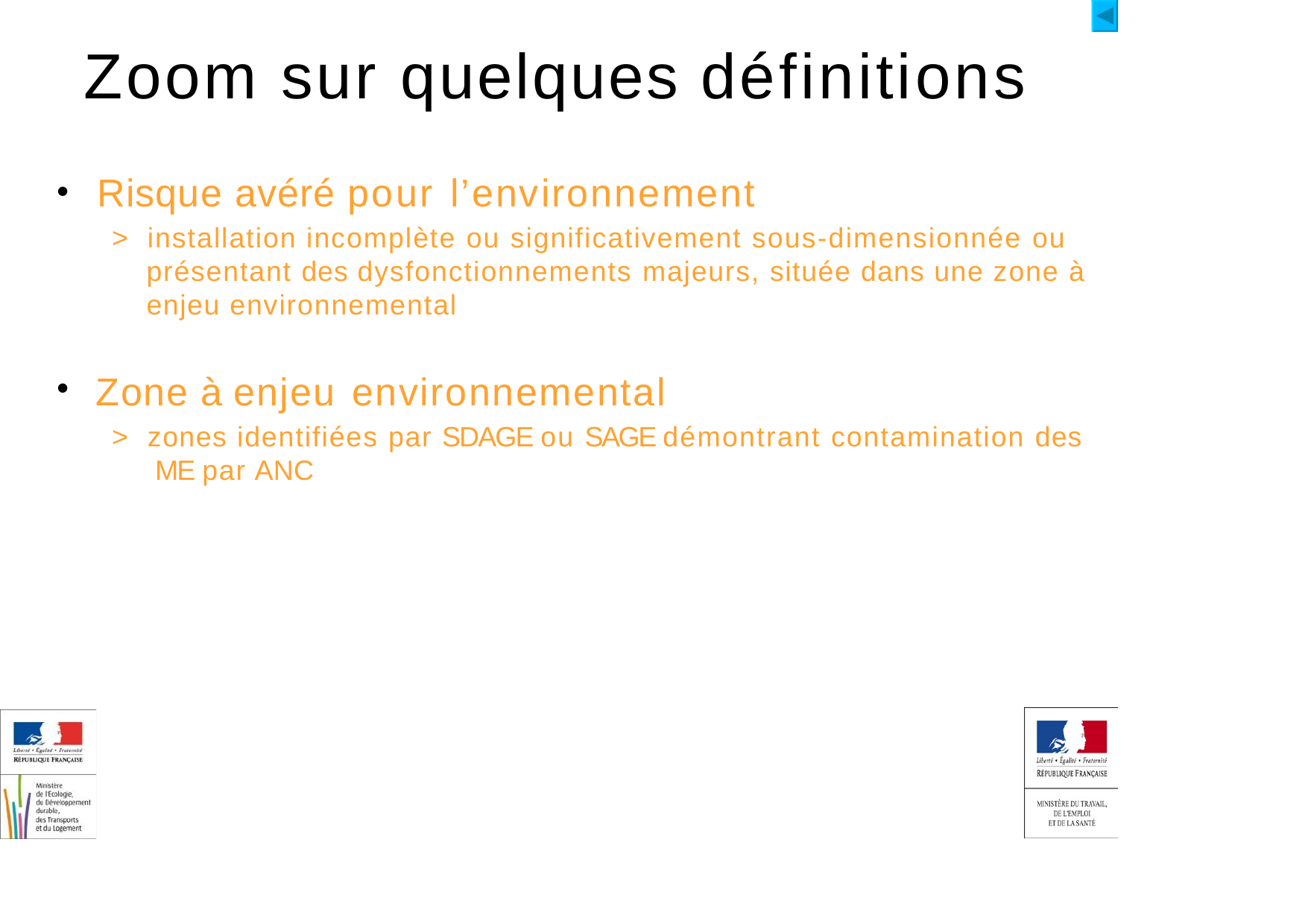

# Zoom sur quelques définitions
Risque avéré pour l’environnement
> installation incomplète ou significativement sous-dimensionnée ou  présentant des dysfonctionnements majeurs, située dans une zone à  enjeu environnemental

Zone à enjeu environnemental
> zones identifiées par SDAGE ou SAGE démontrant contamination des  ME par ANC
•
•